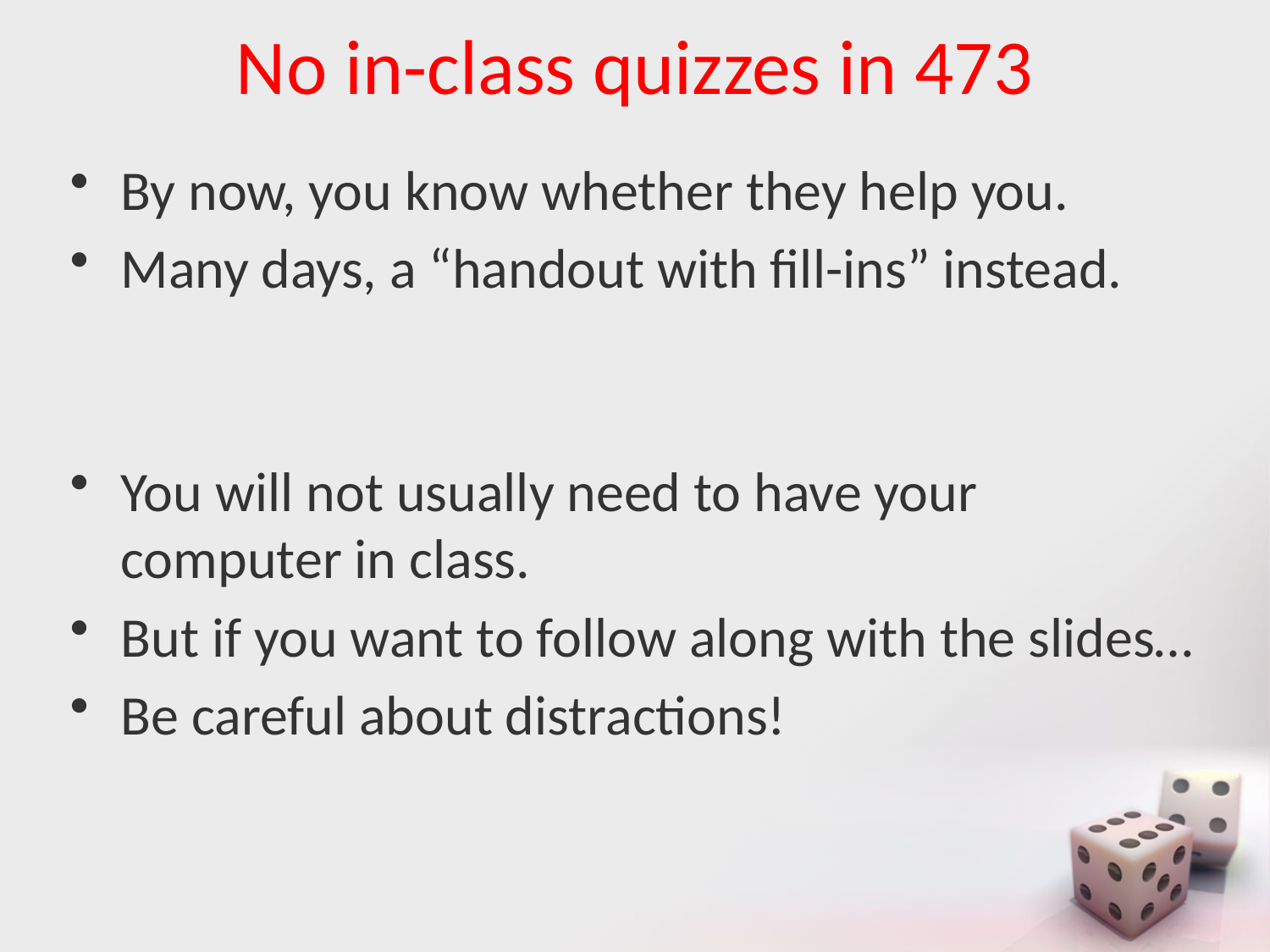

# No in-class quizzes in 473
By now, you know whether they help you.
Many days, a “handout with fill-ins” instead.

You will not usually need to have your computer in class.
But if you want to follow along with the slides…
Be careful about distractions!